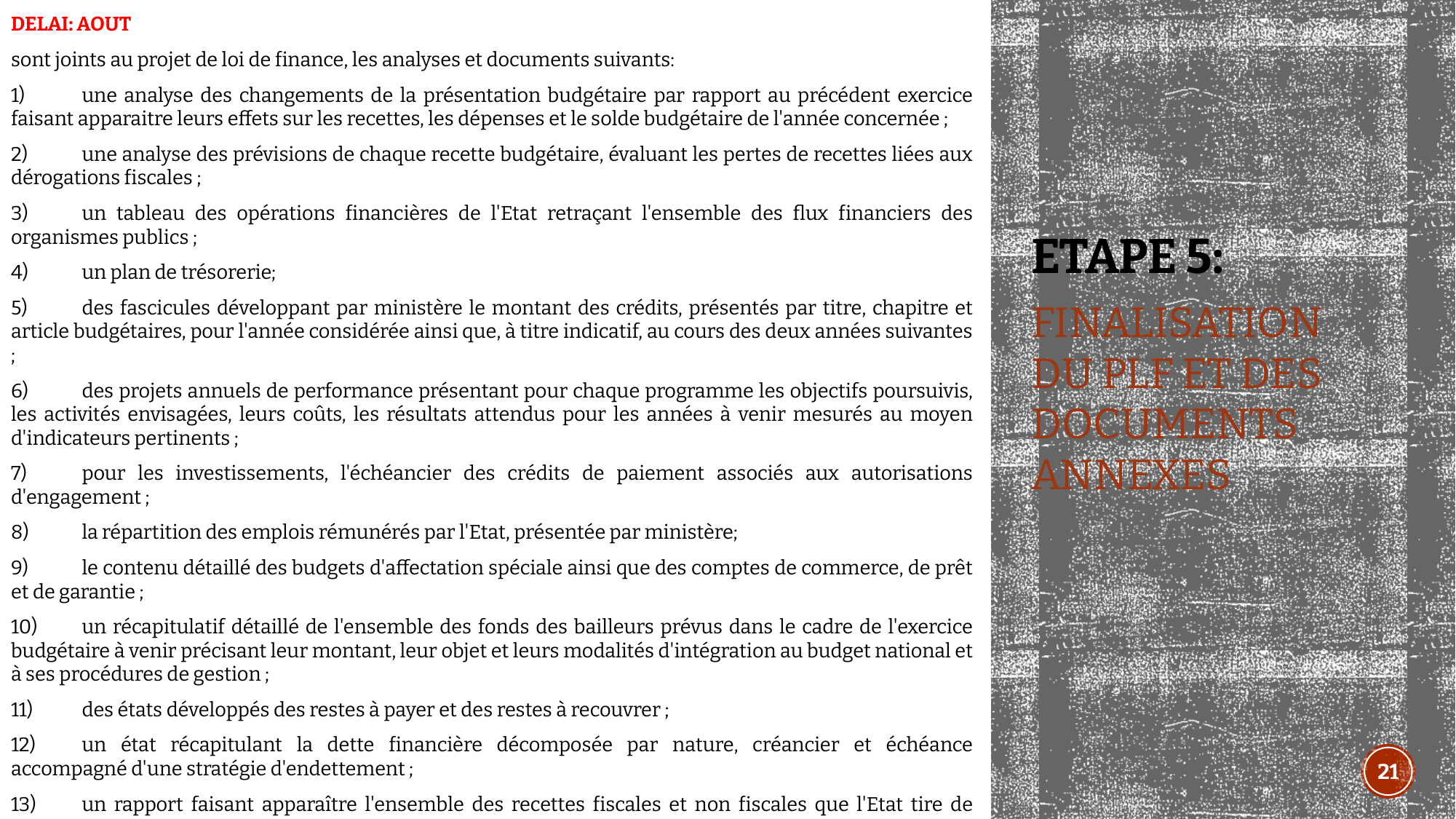

DELAI: AOUT
sont joints au projet de loi de finance, les analyses et documents suivants:
1)	une analyse des changements de la présentation budgétaire par rapport au précédent exercice faisant apparaitre leurs effets sur les recettes, les dépenses et le solde budgétaire de l'année concernée ;
2)	une analyse des prévisions de chaque recette budgétaire, évaluant les pertes de recettes liées aux dérogations fiscales ;
3)	un tableau des opérations financières de l'Etat retraçant l'ensemble des flux financiers des organismes publics ;
4)	un plan de trésorerie;
5)	des fascicules développant par ministère le montant des crédits, présentés par titre, chapitre et article budgétaires, pour l'année considérée ainsi que, à titre indicatif, au cours des deux années suivantes ;
6)	des projets annuels de performance présentant pour chaque programme les objectifs poursuivis, les activités envisagées, leurs coûts, les résultats attendus pour les années à venir mesurés au moyen d'indicateurs pertinents ;
7)	pour les investissements, l'échéancier des crédits de paiement associés aux autorisations d'engagement ;
8)	la répartition des emplois rémunérés par l'Etat, présentée par ministère;
9)	le contenu détaillé des budgets d'affectation spéciale ainsi que des comptes de commerce, de prêt et de garantie ;
10)	un récapitulatif détaillé de l'ensemble des fonds des bailleurs prévus dans le cadre de l'exercice budgétaire à venir précisant leur montant, leur objet et leurs modalités d'intégration au budget national et à ses procédures de gestion ;
11)	des états développés des restes à payer et des restes à recouvrer ;
12)	un état récapitulant la dette financière décomposée par nature, créancier et échéance accompagné d'une stratégie d'endettement ;
13)	un rapport faisant apparaître l'ensemble des recettes fiscales et non fiscales que l'Etat tire de l'exploitation et de la vente des produits de ses ressources naturelles.

# Etape 5:
FINALISATION DU PLF ET DES DOCUMENTS ANNEXES
21